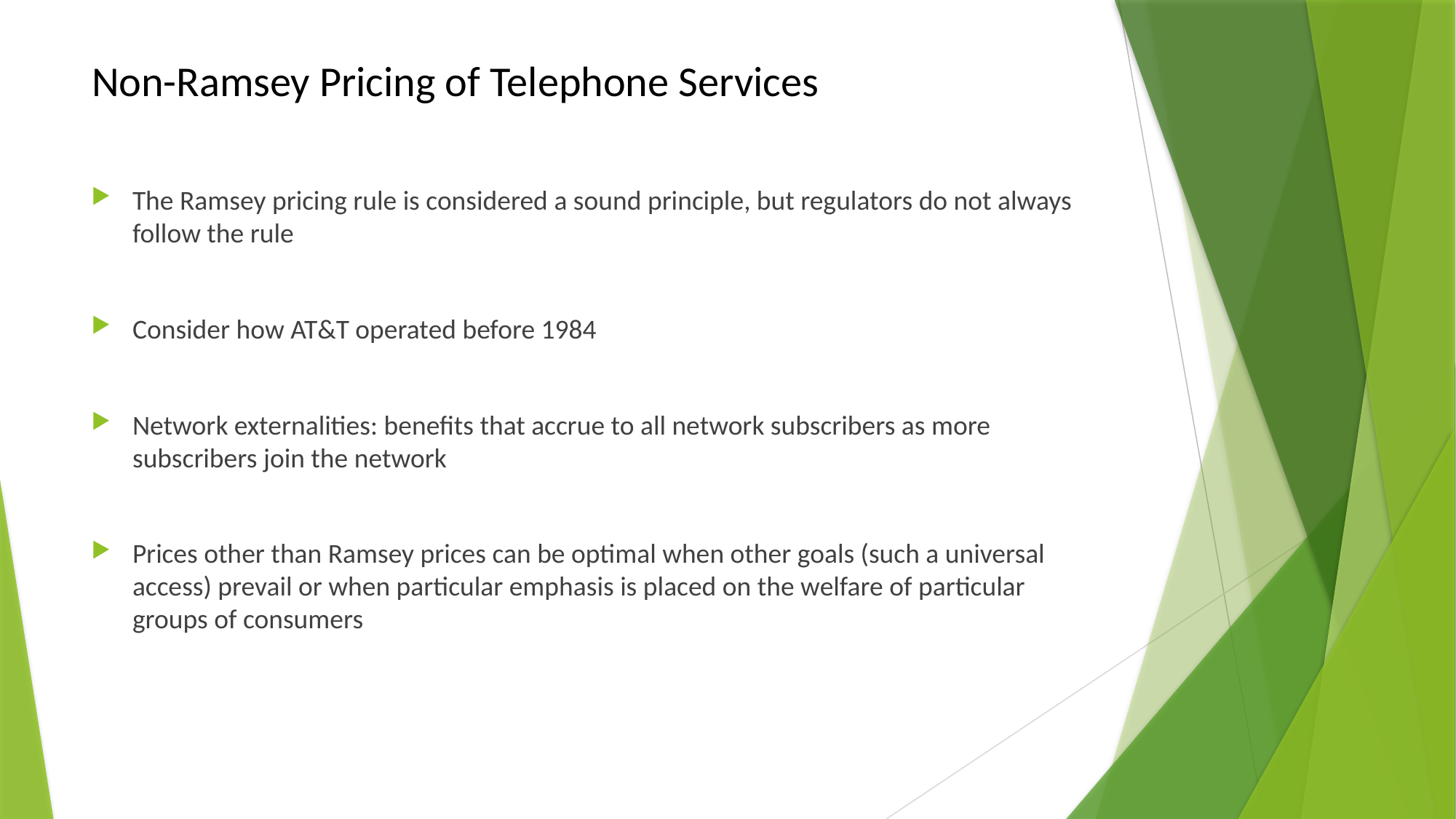

# Non-Ramsey Pricing of Telephone Services
The Ramsey pricing rule is considered a sound principle, but regulators do not always follow the rule

Consider how AT&T operated before 1984

Network externalities: benefits that accrue to all network subscribers as more subscribers join the network

Prices other than Ramsey prices can be optimal when other goals (such a universal access) prevail or when particular emphasis is placed on the welfare of particular groups of consumers